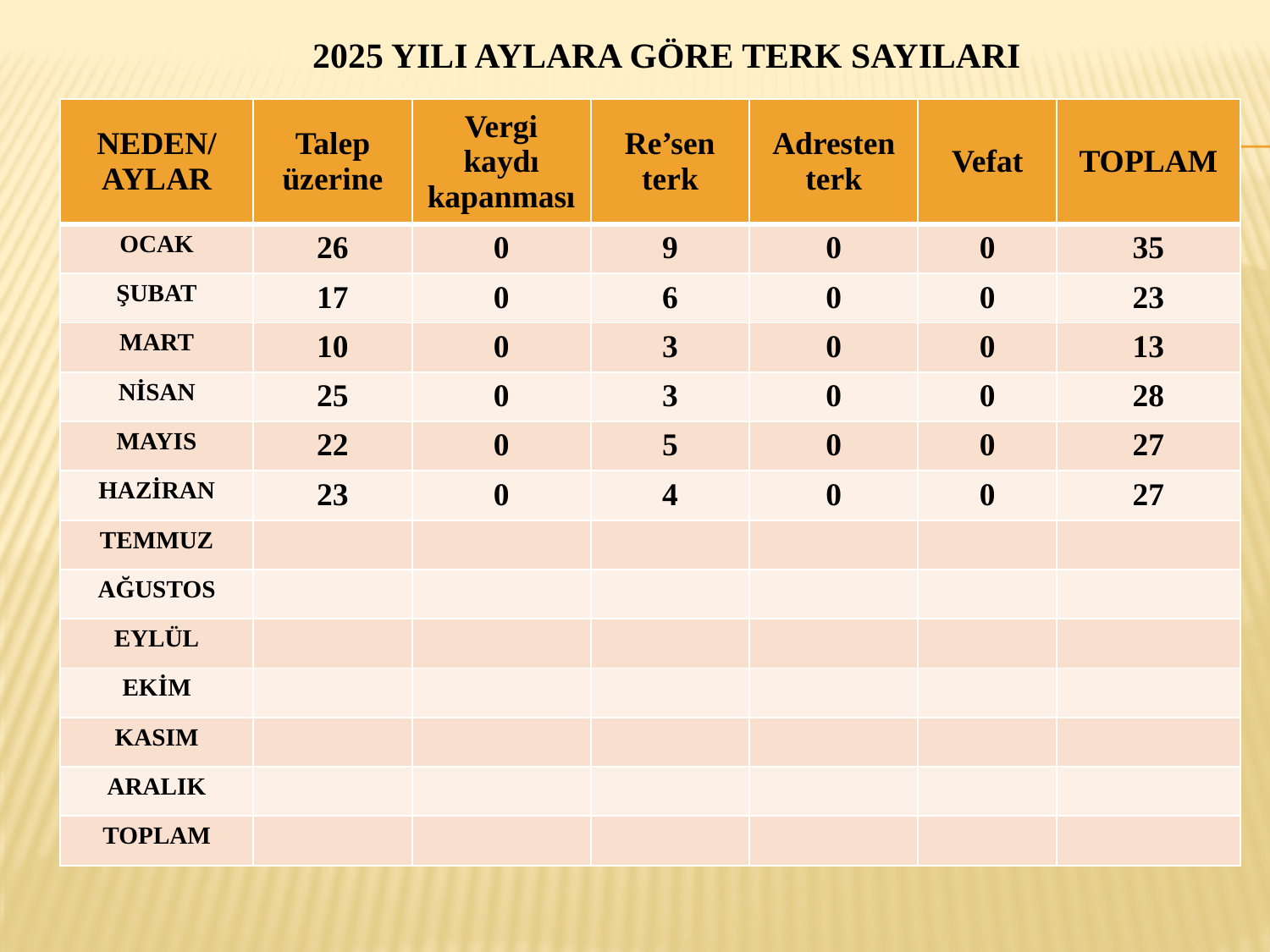

# 2025 YILI AYLARA GÖRE TERK SAYILARI
| NEDEN/ AYLAR | Talep üzerine | Vergi kaydı kapanması | Re’sen terk | Adresten terk | Vefat | TOPLAM |
| --- | --- | --- | --- | --- | --- | --- |
| OCAK | 26 | 0 | 9 | 0 | 0 | 35 |
| ŞUBAT | 17 | 0 | 6 | 0 | 0 | 23 |
| MART | 10 | 0 | 3 | 0 | 0 | 13 |
| NİSAN | 25 | 0 | 3 | 0 | 0 | 28 |
| MAYIS | 22 | 0 | 5 | 0 | 0 | 27 |
| HAZİRAN | 23 | 0 | 4 | 0 | 0 | 27 |
| TEMMUZ |  |  |  |  |  |  |
| AĞUSTOS |  |  |  |  |  |  |
| EYLÜL |  |  |  |  |  |  |
| EKİM |  |  |  |  |  |  |
| KASIM |  |  |  |  |  |  |
| ARALIK |  |  |  |  |  |  |
| TOPLAM |  |  |  |  |  |  |